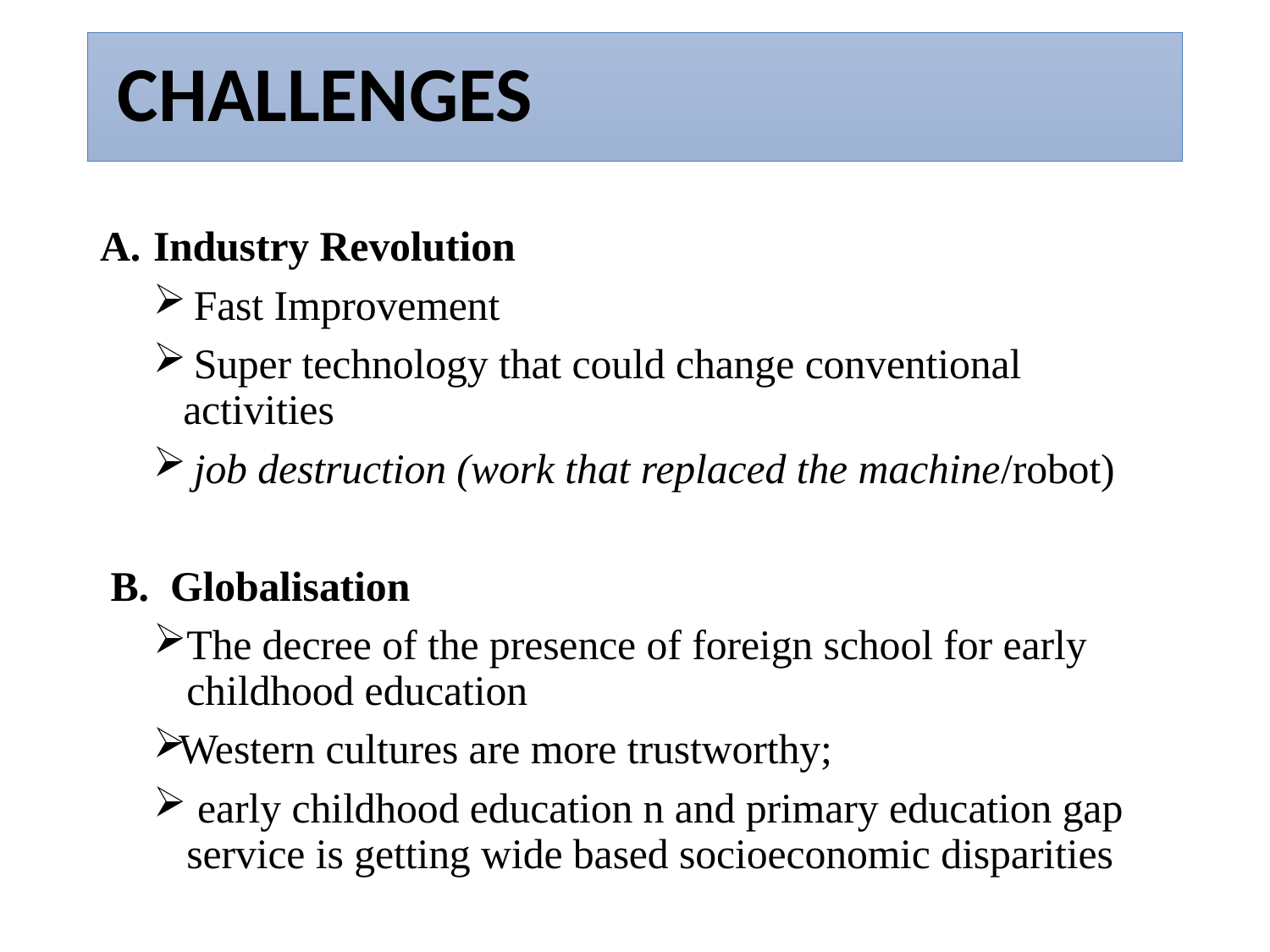

# CHALLENGES
Industry Revolution
 Fast Improvement
 Super technology that could change conventional activities
 job destruction (work that replaced the machine/robot)

 B.  Globalisation
The decree of the presence of foreign school for early childhood education
Western cultures are more trustworthy;
 early childhood education n and primary education gap service is getting wide based socioeconomic disparities